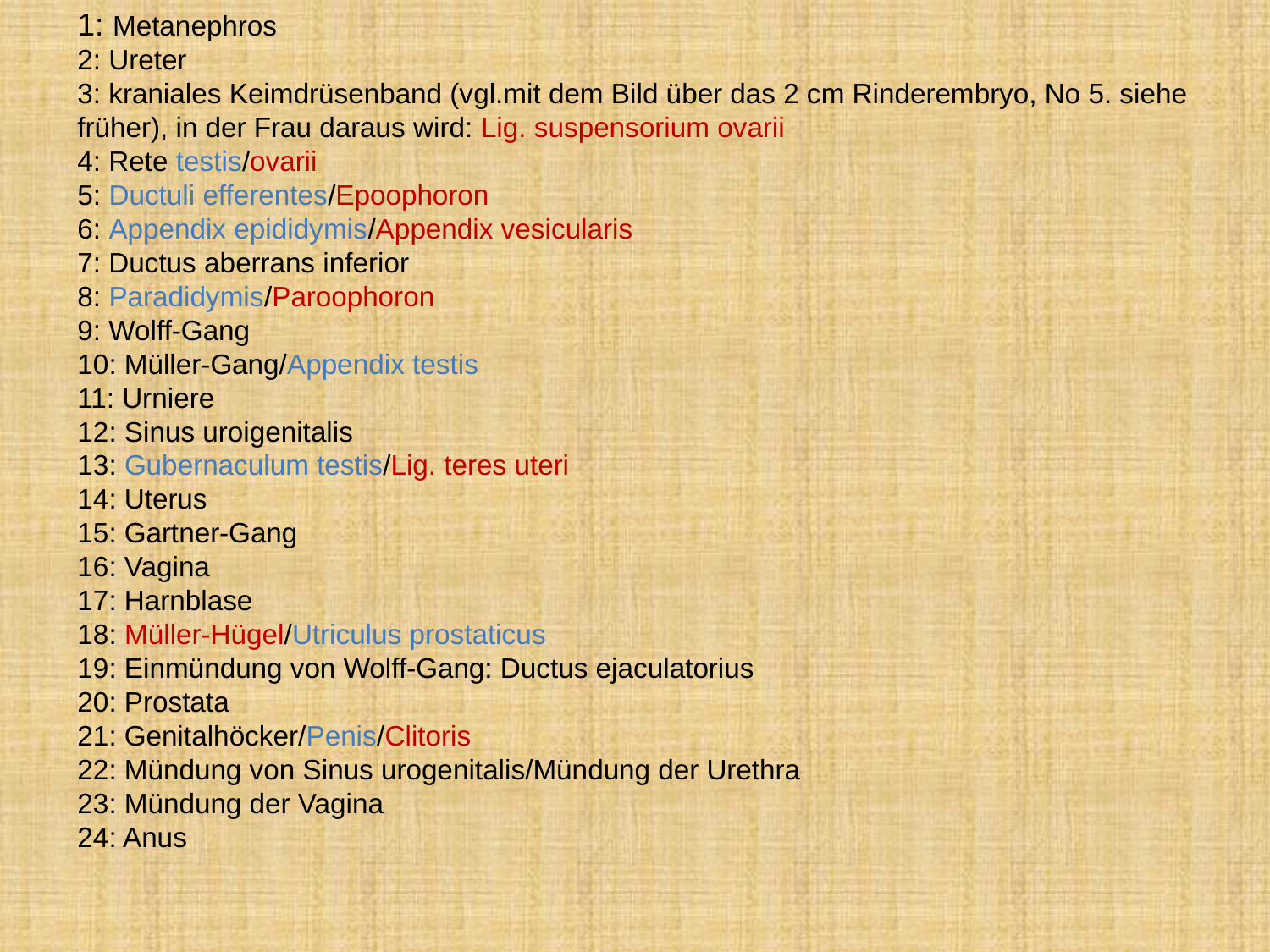

1: Metanephros
2: Ureter
3: kraniales Keimdrüsenband (vgl.mit dem Bild über das 2 cm Rinderembryo, No 5. siehe früher), in der Frau daraus wird: Lig. suspensorium ovarii
4: Rete testis/ovarii
5: Ductuli efferentes/Epoophoron
6: Appendix epididymis/Appendix vesicularis
7: Ductus aberrans inferior
8: Paradidymis/Paroophoron
9: Wolff-Gang
10: Müller-Gang/Appendix testis
11: Urniere
12: Sinus uroigenitalis
13: Gubernaculum testis/Lig. teres uteri
14: Uterus
15: Gartner-Gang
16: Vagina
17: Harnblase
18: Müller-Hügel/Utriculus prostaticus
19: Einmündung von Wolff-Gang: Ductus ejaculatorius
20: Prostata
21: Genitalhöcker/Penis/Clitoris
22: Mündung von Sinus urogenitalis/Mündung der Urethra
23: Mündung der Vagina
24: Anus